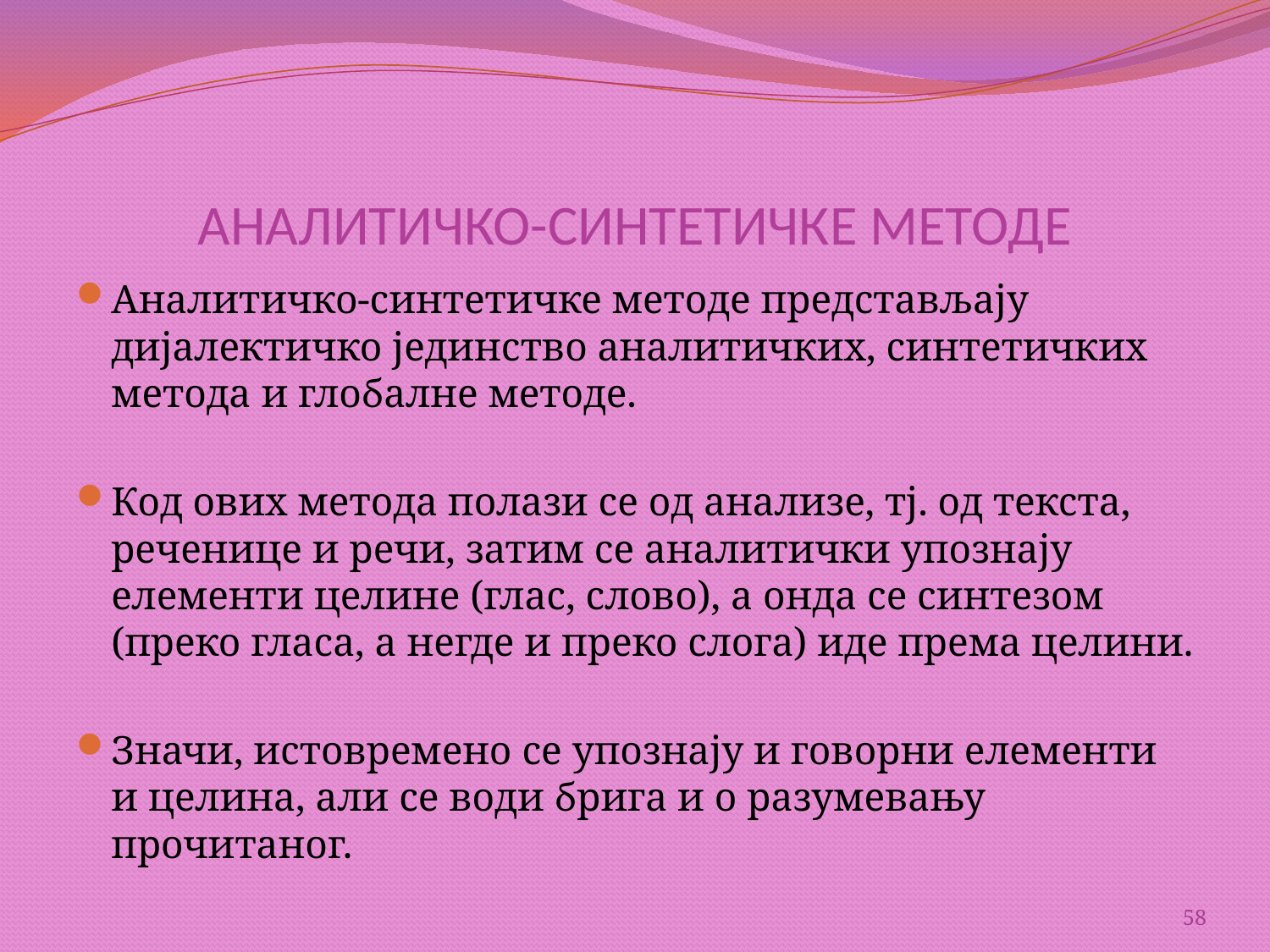

# АНАЛИТИЧКО-СИНТЕТИЧКЕ МЕТОДЕ
Аналитичко-синтетичке методе представљају дијалектичко јединство аналитичких, синтетичких метода и глобалне методе.

Код ових метода полази се од анализе, тј. од текста, реченице и речи, затим се аналитички упознају елементи целине (глас, слово), а онда се синтезом (преко гласа, а негде и преко слога) иде према целини.

Значи, истовремено се упознају и говорни елементи и целина, али се води брига и о разумевању прочитаног.

58